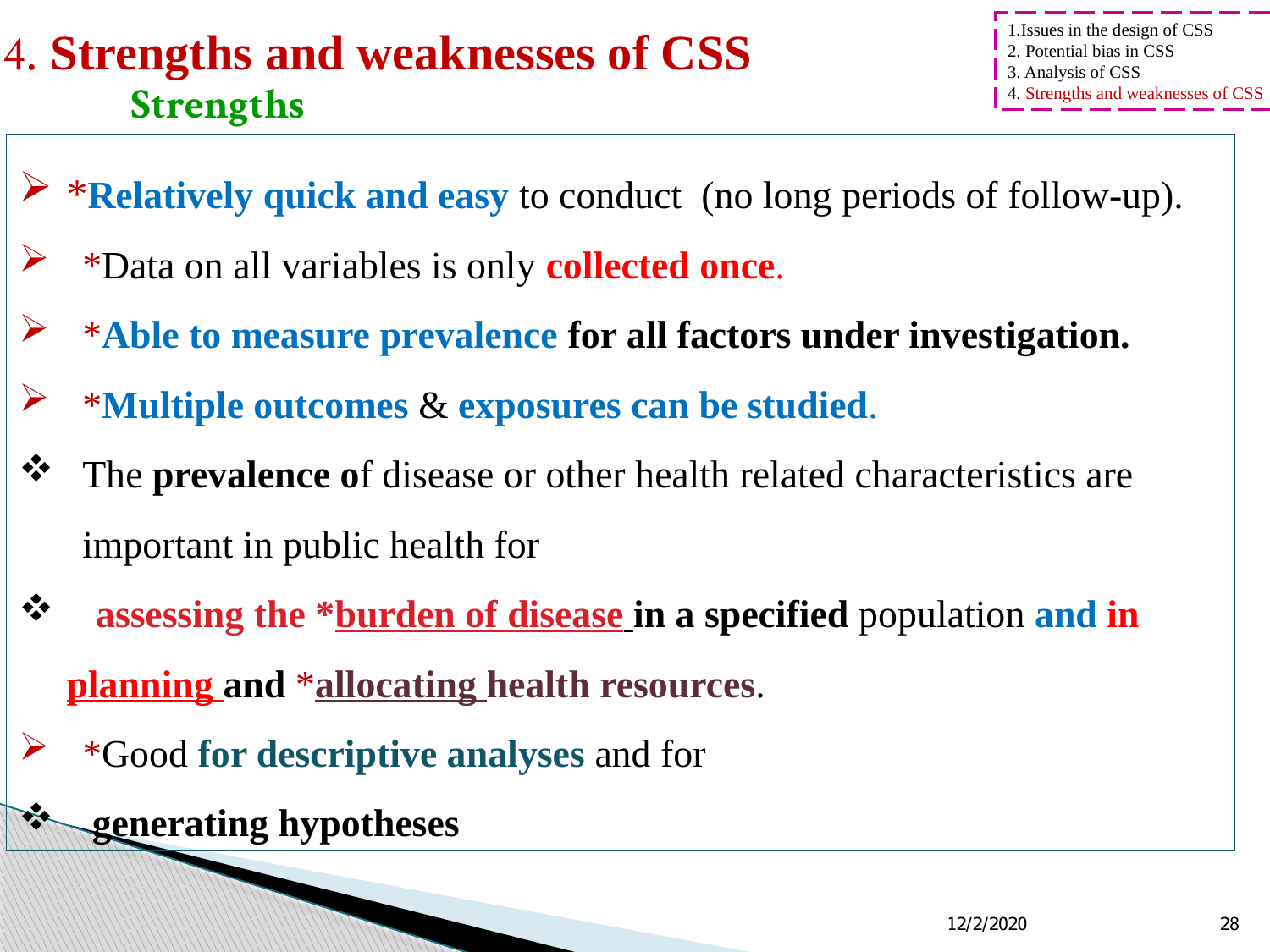

1.Issues in the design of CSS
2. Potential bias in CSS
3. Analysis of CSS
4. Strengths and weaknesses of CSS
4. Strengths and weaknesses of CSS
Strengths
*Relatively quick and easy to conduct  (no long periods of follow-up).
*Data on all variables is only collected once.
*Able to measure prevalence for all factors under investigation.
*Multiple outcomes & exposures can be studied.
The prevalence of disease or other health related characteristics are important in public health for
   assessing the *burden of disease in a specified population and in planning and *allocating health resources.
*Good for descriptive analyses and for
 generating hypotheses
12/2/2020
28